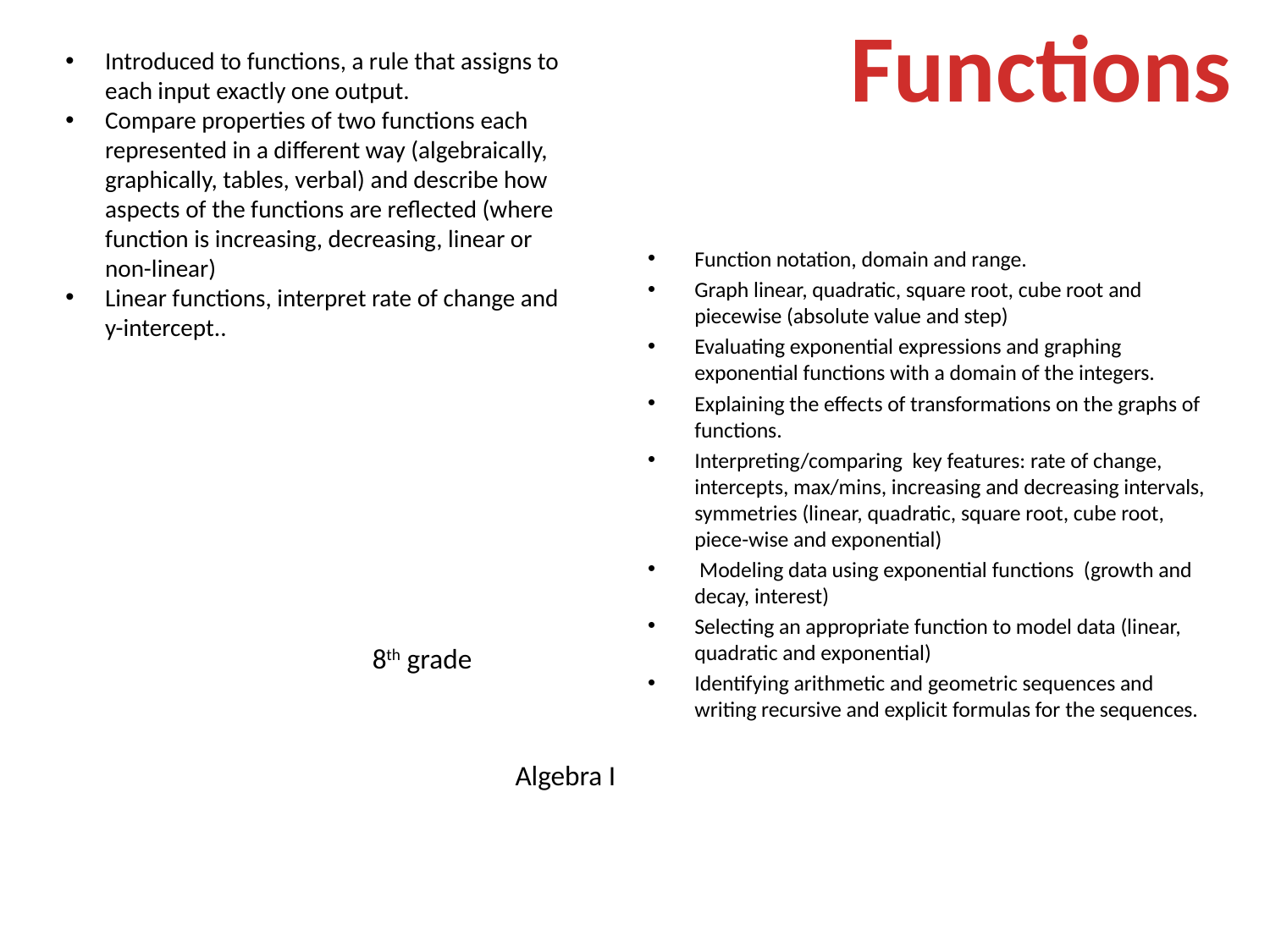

Functions
Introduced to functions, a rule that assigns to each input exactly one output.
Compare properties of two functions each represented in a different way (algebraically, graphically, tables, verbal) and describe how aspects of the functions are reflected (where function is increasing, decreasing, linear or non-linear)
Linear functions, interpret rate of change and y-intercept..

Function notation, domain and range.
Graph linear, quadratic, square root, cube root and piecewise (absolute value and step)
Evaluating exponential expressions and graphing exponential functions with a domain of the integers.
Explaining the effects of transformations on the graphs of functions.
Interpreting/comparing  key features: rate of change, intercepts, max/mins, increasing and decreasing intervals, symmetries (linear, quadratic, square root, cube root, piece-wise and exponential)
 Modeling data using exponential functions  (growth and decay, interest)
Selecting an appropriate function to model data (linear, quadratic and exponential)
Identifying arithmetic and geometric sequences and writing recursive and explicit formulas for the sequences.

8th grade
Algebra I